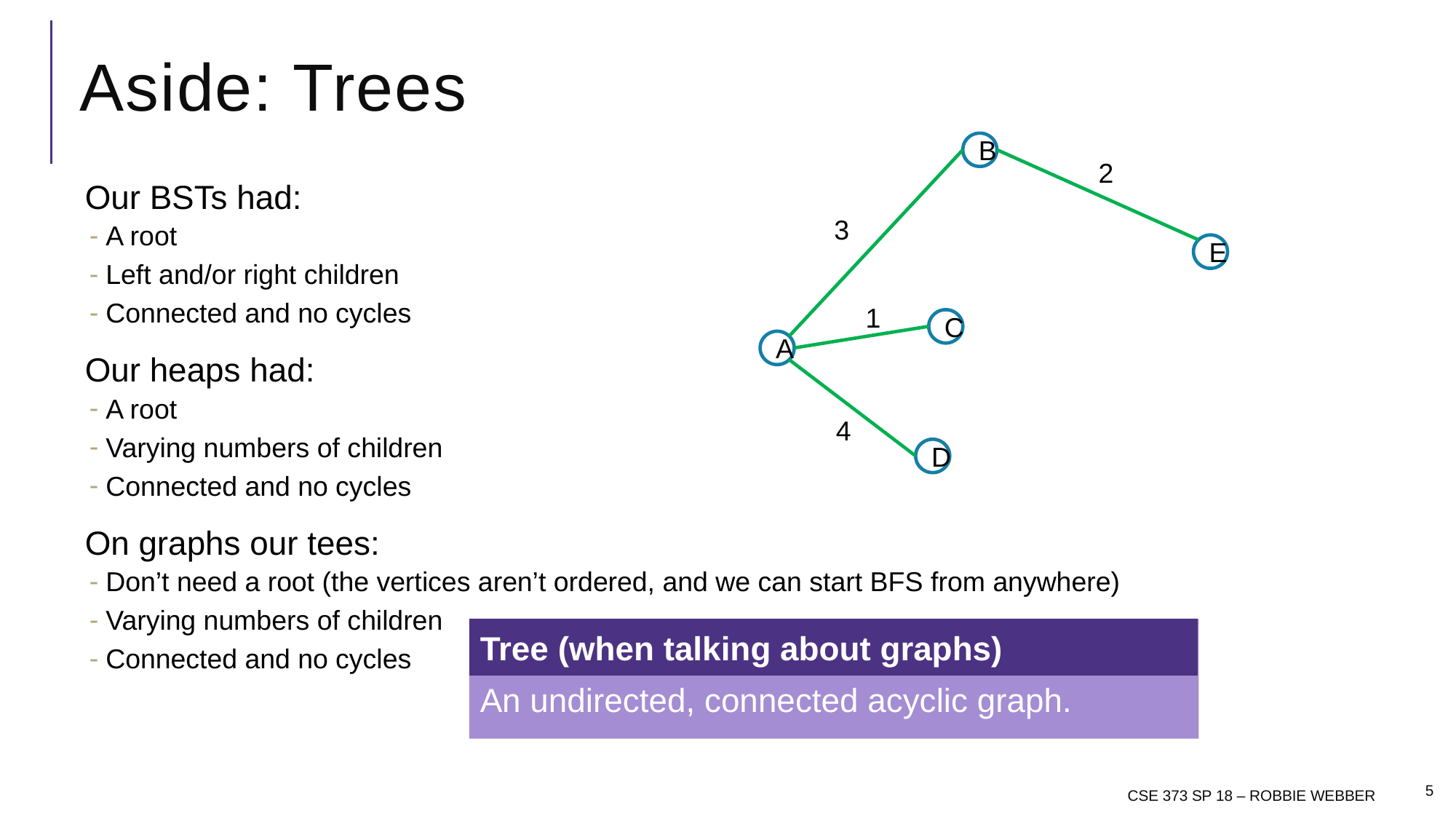

# Aside: Trees
B
2
3
E
1
C
A
4
D

Our BSTs had:
A root
Left and/or right children
Connected and no cycles
Our heaps had:
A root
Varying numbers of children
Connected and no cycles
On graphs our tees:
Don’t need a root (the vertices aren’t ordered, and we can start BFS from anywhere)
Varying numbers of children
Connected and no cycles

An undirected, connected acyclic graph.
Tree (when talking about graphs)
5
CSE 373 SP 18 – Robbie Webber